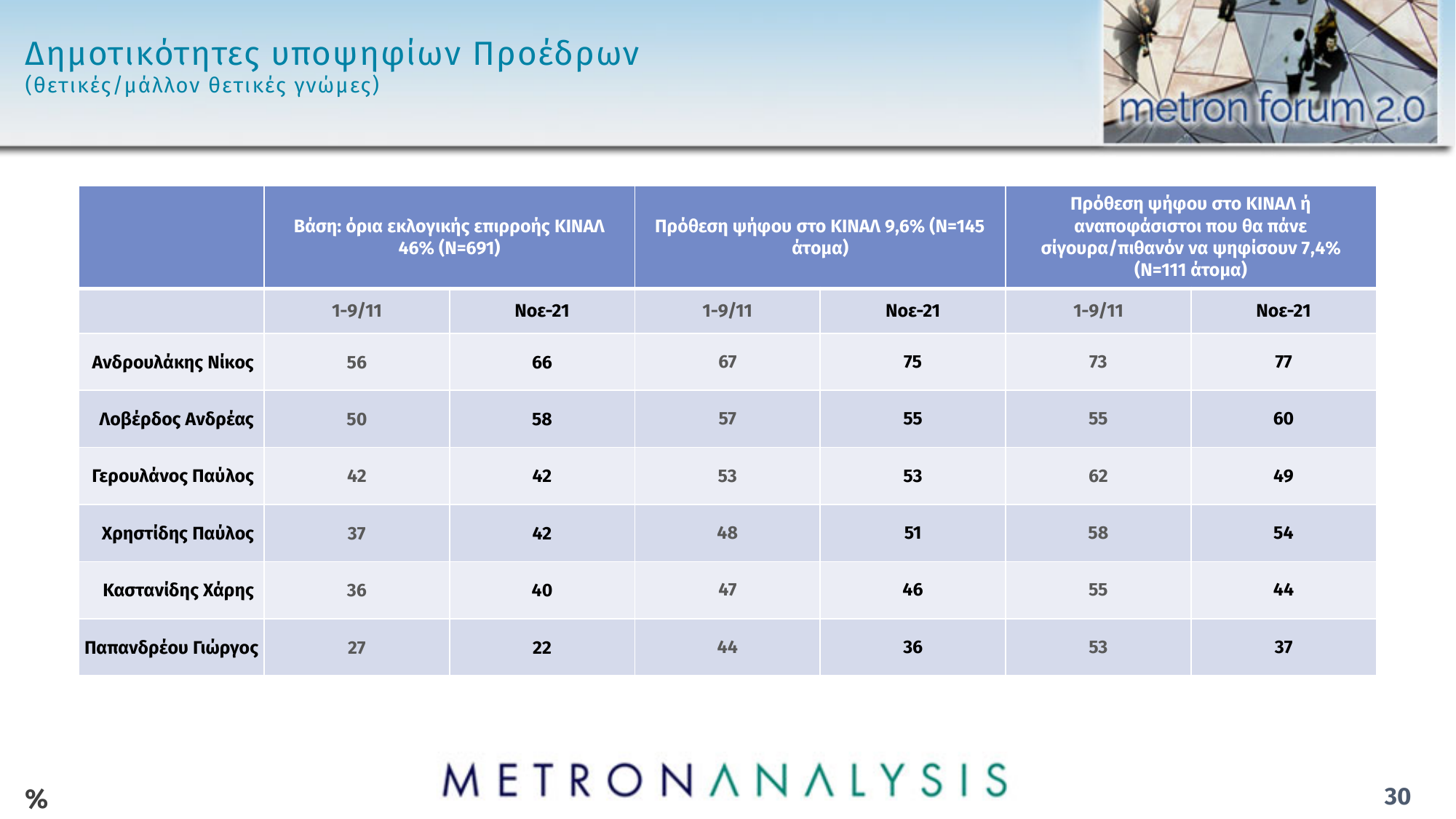

# Δημοτικότητες υποψηφίων Προέδρων (θετικές/μάλλον θετικές γνώμες)
|  | Βάση: όρια εκλογικής επιρροής ΚΙΝΑΛ 46% (Ν=691) | Βάση: όρια εκλογικής επιρροής ΚΙΝΑΛ 45% (Ν=1.126) | Πρόθεση ψήφου στο ΚΙΝΑΛ 9,6% (Ν=145 άτομα) | Πρόθεση ψήφου στο ΚΙΝΑΛ 9,8% (Ν=245 άτομα) | Πρόθεση ψήφου στο ΚΙΝΑΛ ή αναποφάσιστοι που θα πάνε σίγουρα/πιθανόν να ψηφίσουν 7,4% (Ν=111 άτομα) | Πρόθεση ψήφου στο ΚΙΝΑΛ ή αναποφάσιστοι που θα πάνε σίγουρα/πιθανόν να ψηφίσουν 6,8% (Ν=172 άτομα) |
| --- | --- | --- | --- | --- | --- | --- |
|  | 1-9/11 | Νοε-21 | 1-9/11 | Νοε-21 | 1-9/11 | Νοε-21 |
| Ανδρουλάκης Νίκος | 56 | 66 | 67 | 75 | 73 | 77 |
| Λοβέρδος Ανδρέας | 50 | 58 | 57 | 55 | 55 | 60 |
| Γερουλάνος Παύλος | 42 | 42 | 53 | 53 | 62 | 49 |
| Χρηστίδης Παύλος | 37 | 42 | 48 | 51 | 58 | 54 |
| Καστανίδης Χάρης | 36 | 40 | 47 | 46 | 55 | 44 |
| Παπανδρέου Γιώργος | 27 | 22 | 44 | 36 | 53 | 37 |
%
30